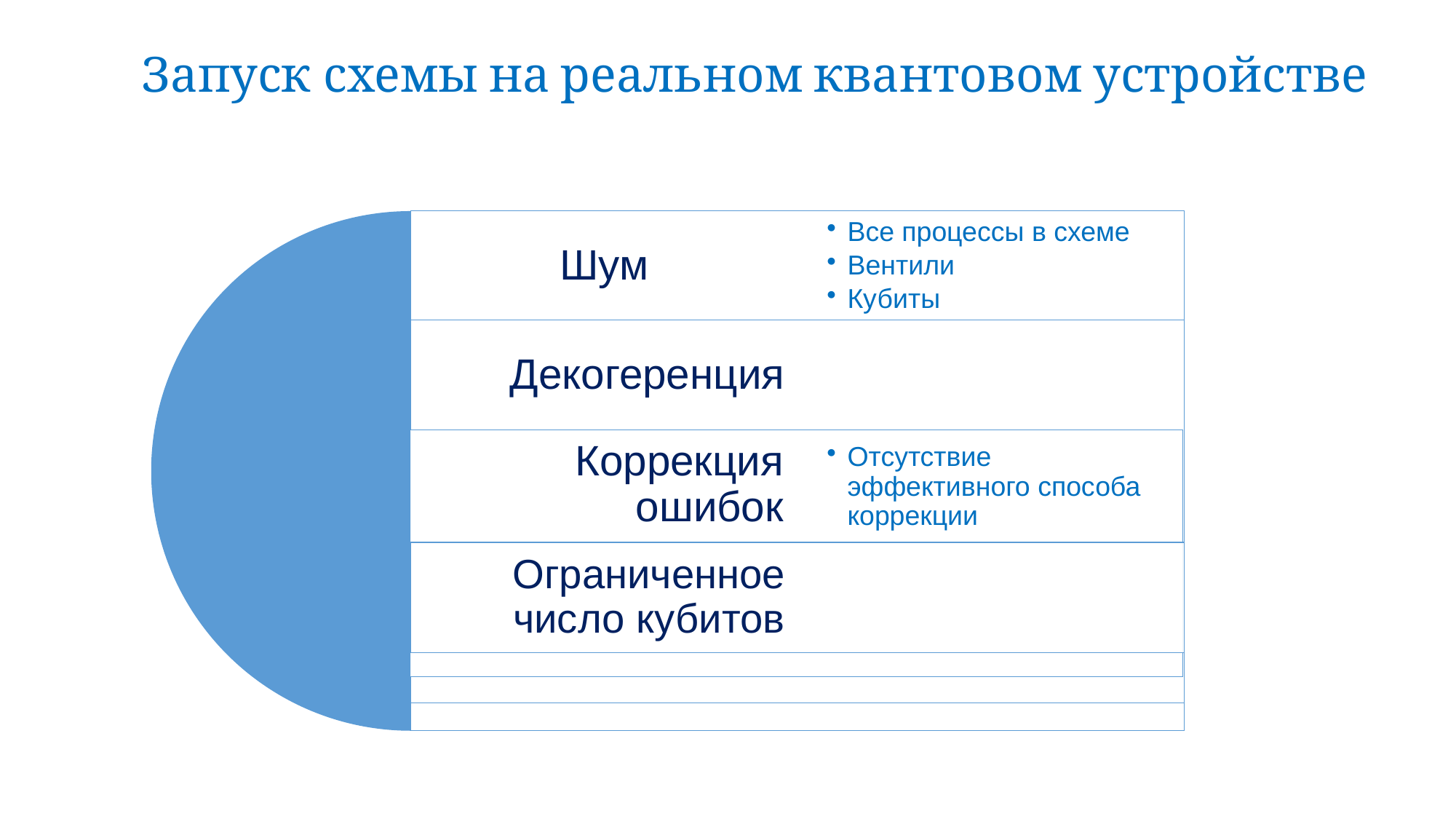

# Запуск схемы на реальном квантовом устройстве
Шум
Декогеренция
Коррекция ошибок
Ограниченное число кубитов
Все процессы в схеме
Вентили
Кубиты

Отсутствие эффективного способа коррекции